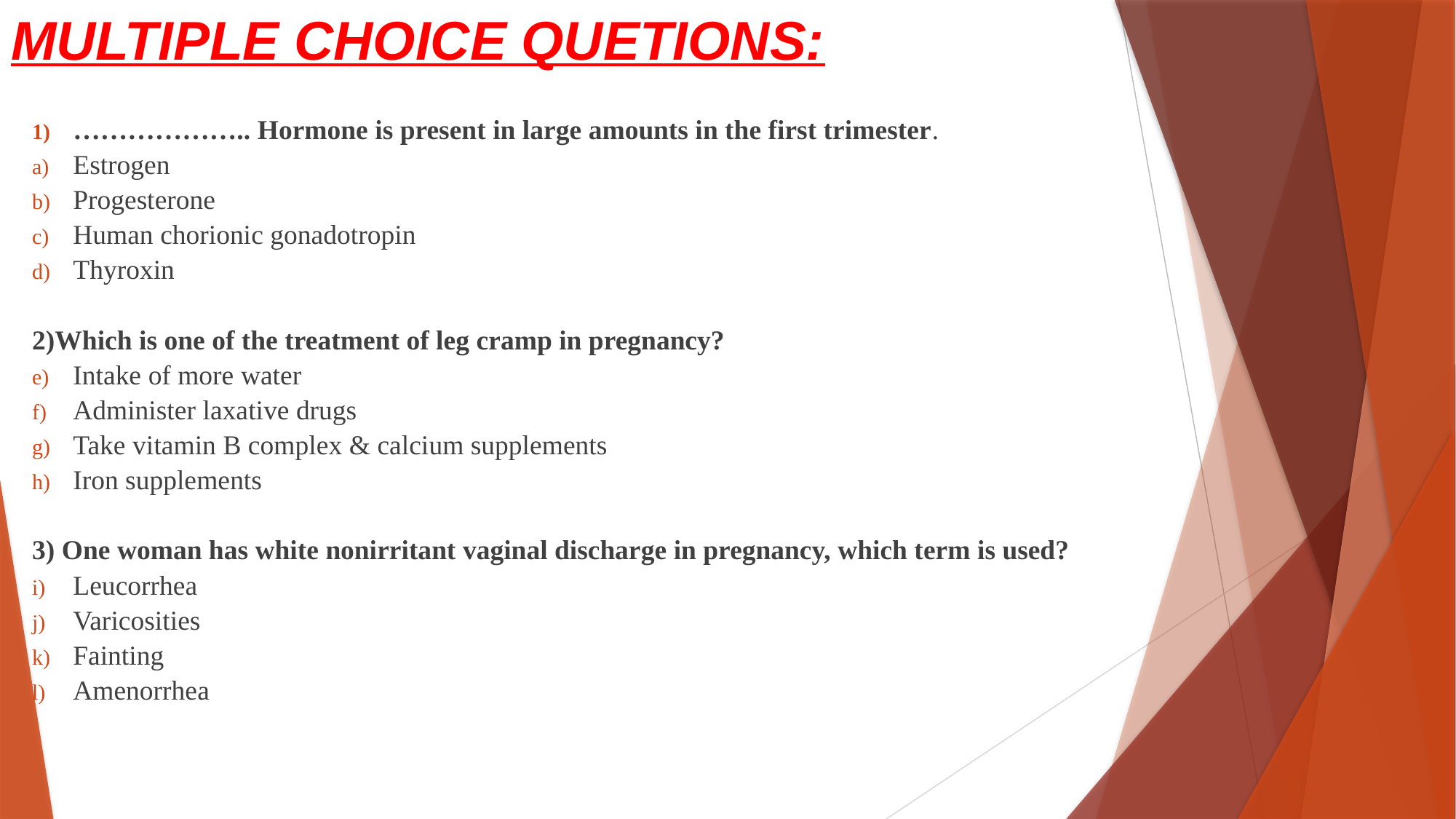

# MULTIPLE CHOICE QUETIONS:
……………….. Hormone is present in large amounts in the first trimester.
Estrogen
Progesterone
Human chorionic gonadotropin
Thyroxin

2)Which is one of the treatment of leg cramp in pregnancy?
Intake of more water
Administer laxative drugs
Take vitamin B complex & calcium supplements
Iron supplements

3) One woman has white nonirritant vaginal discharge in pregnancy, which term is used?
Leucorrhea
Varicosities
Fainting
Amenorrhea